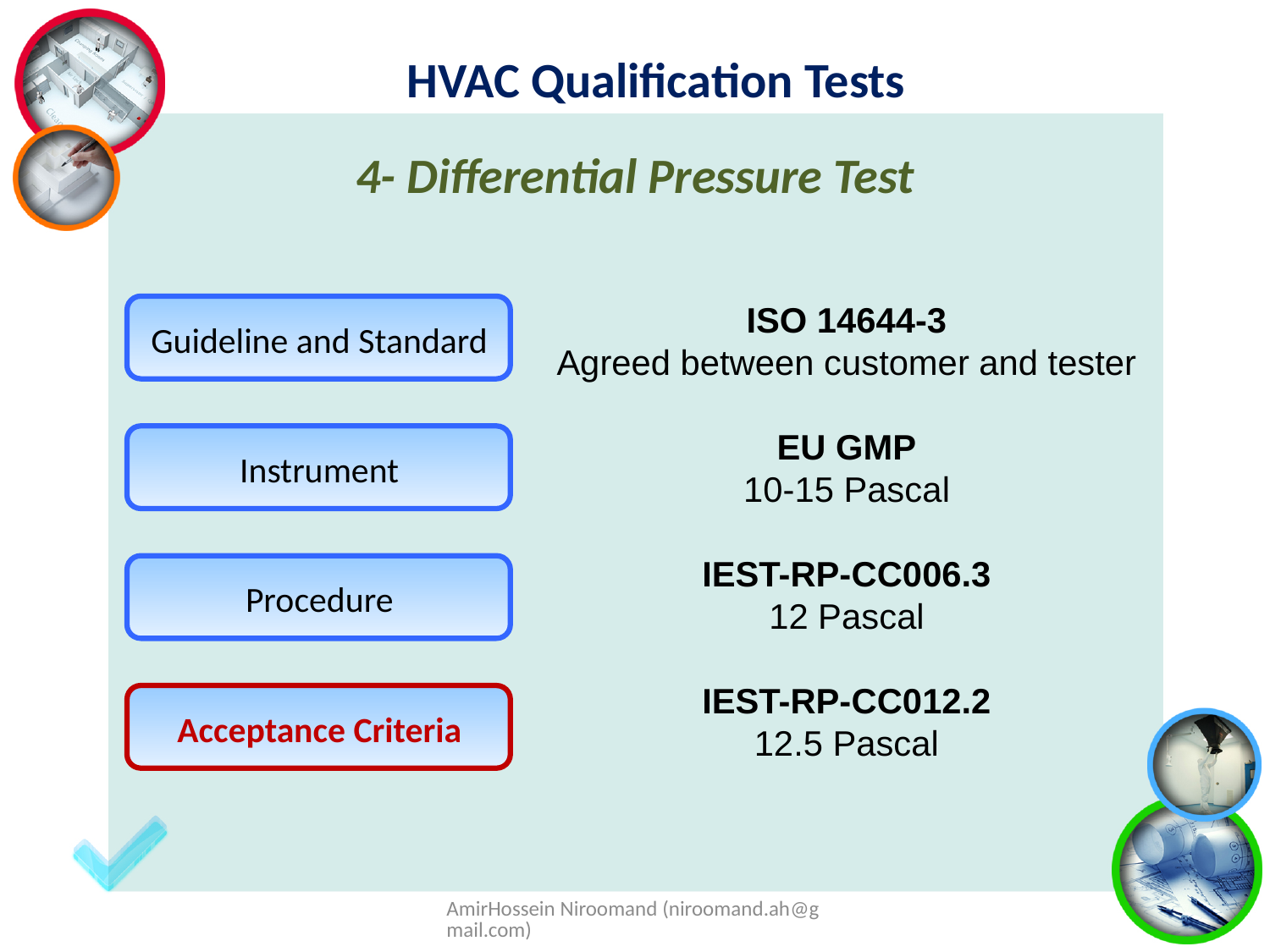

HVAC Qualification Tests
4- Differential Pressure Test
ISO 14644-3
Agreed between customer and tester

EU GMP
10-15 Pascal

IEST-RP-CC006.3
12 Pascal

IEST-RP-CC012.2
12.5 Pascal

Guideline and Standard

Instrument

Procedure

Acceptance Criteria
AmirHossein Niroomand (niroomand.ah@gmail.com)